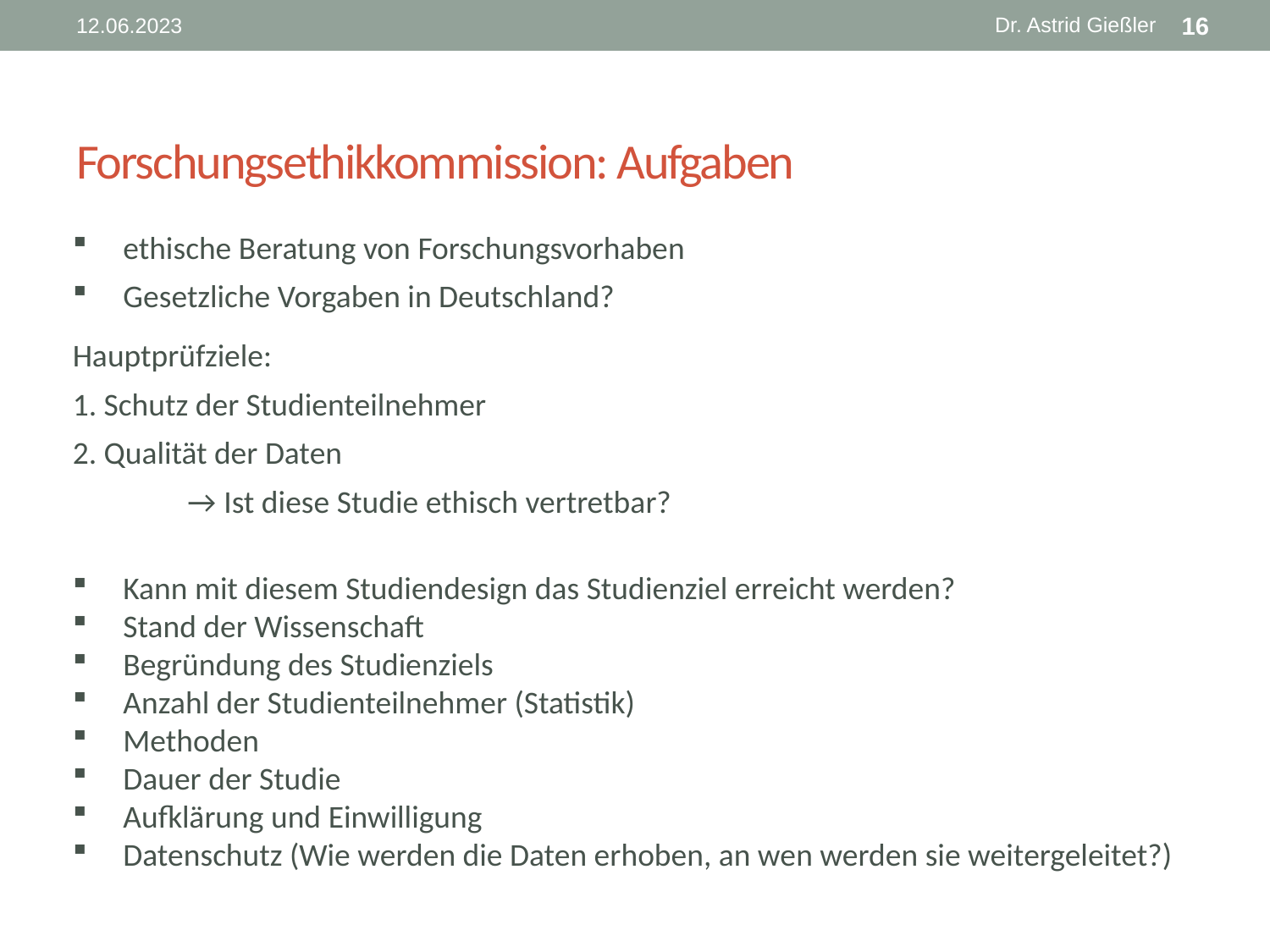

Dr. Astrid Gießler
12.06.2023
16
# Forschungsethikkommission: Aufgaben
ethische Beratung von Forschungsvorhaben
Gesetzliche Vorgaben in Deutschland?
Hauptprüfziele:
1. Schutz der Studienteilnehmer
2. Qualität der Daten
                → Ist diese Studie ethisch vertretbar?

Kann mit diesem Studiendesign das Studienziel erreicht werden?
Stand der Wissenschaft
Begründung des Studienziels
Anzahl der Studienteilnehmer (Statistik)
Methoden
Dauer der Studie
Aufklärung und Einwilligung
Datenschutz (Wie werden die Daten erhoben, an wen werden sie weitergeleitet?)